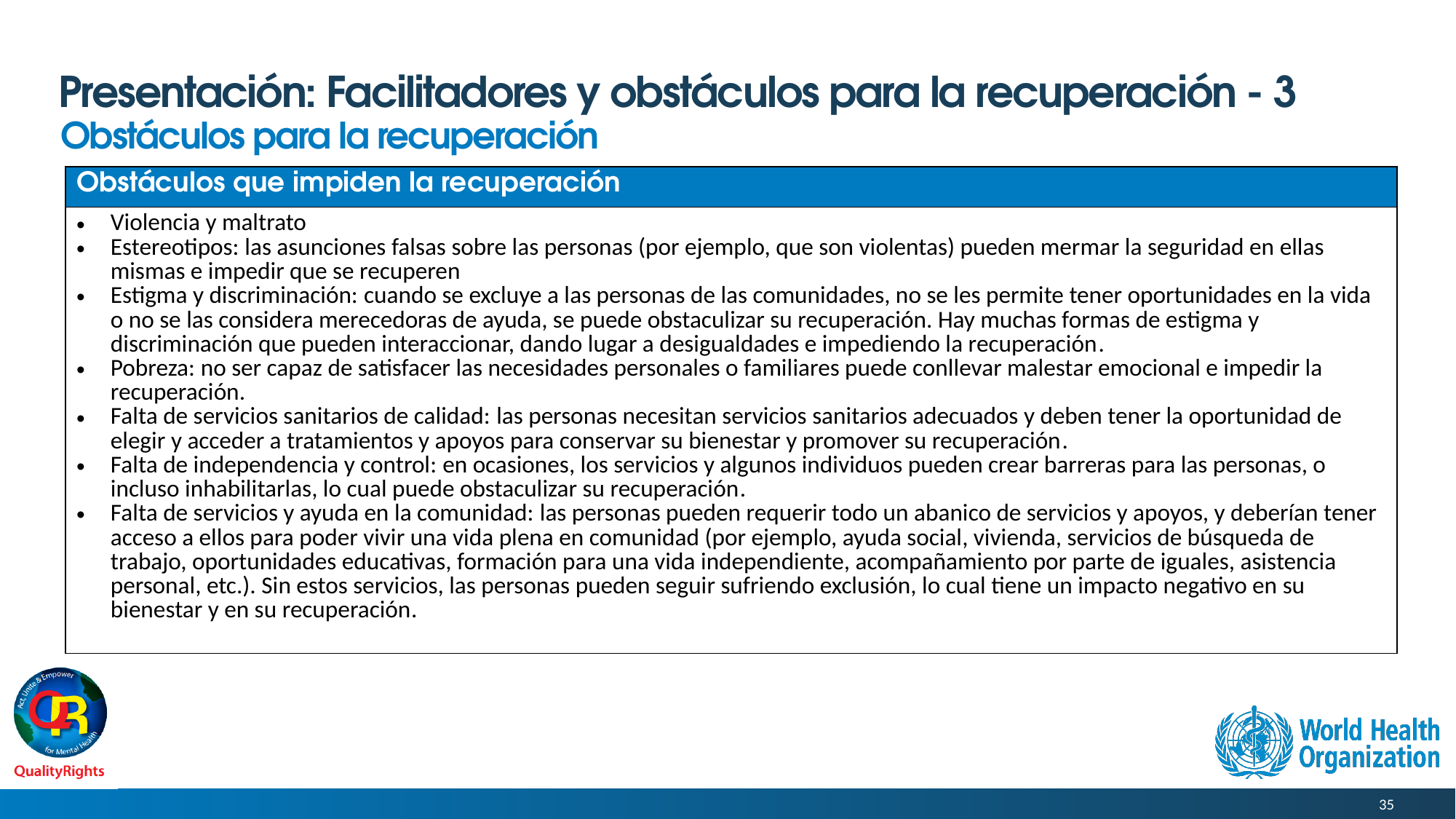

# Presentación: Facilitadores y obstáculos para la recuperación - 3
Obstáculos para la recuperación
| Obstáculos que impiden la recuperación |
| --- |
| Violencia y maltrato Estereotipos: las asunciones falsas sobre las personas (por ejemplo, que son violentas) pueden mermar la seguridad en ellas mismas e impedir que se recuperen Estigma y discriminación: cuando se excluye a las personas de las comunidades, no se les permite tener oportunidades en la vida o no se las considera merecedoras de ayuda, se puede obstaculizar su recuperación. Hay muchas formas de estigma y discriminación que pueden interaccionar, dando lugar a desigualdades e impediendo la recuperación. Pobreza: no ser capaz de satisfacer las necesidades personales o familiares puede conllevar malestar emocional e impedir la recuperación. Falta de servicios sanitarios de calidad: las personas necesitan servicios sanitarios adecuados y deben tener la oportunidad de elegir y acceder a tratamientos y apoyos para conservar su bienestar y promover su recuperación. Falta de independencia y control: en ocasiones, los servicios y algunos individuos pueden crear barreras para las personas, o incluso inhabilitarlas, lo cual puede obstaculizar su recuperación. Falta de servicios y ayuda en la comunidad: las personas pueden requerir todo un abanico de servicios y apoyos, y deberían tener acceso a ellos para poder vivir una vida plena en comunidad (por ejemplo, ayuda social, vivienda, servicios de búsqueda de trabajo, oportunidades educativas, formación para una vida independiente, acompañamiento por parte de iguales, asistencia personal, etc.). Sin estos servicios, las personas pueden seguir sufriendo exclusión, lo cual tiene un impacto negativo en su bienestar y en su recuperación. |